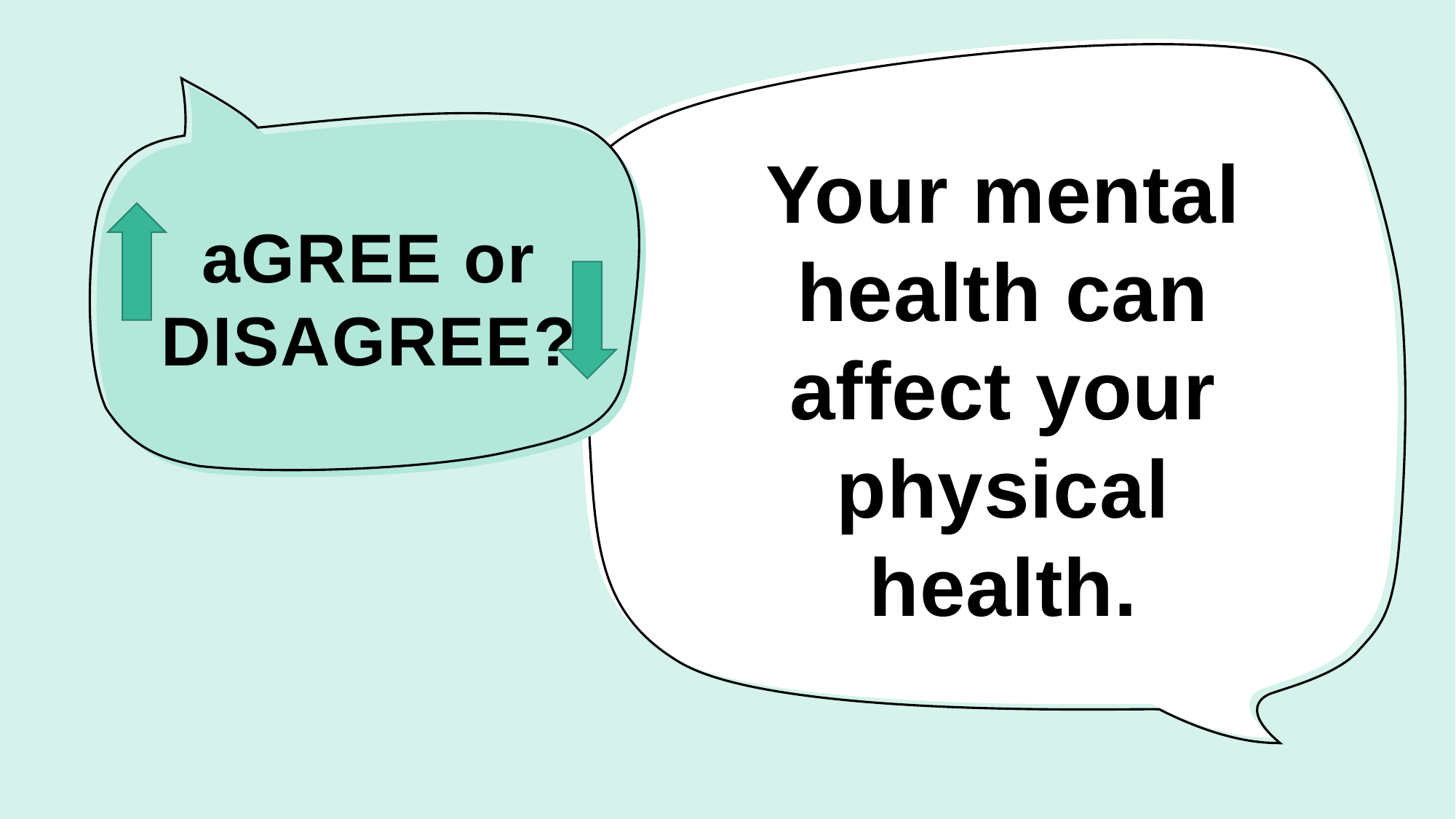

Your mental health can affect your physical health.
# aGREE or DISAGREE?